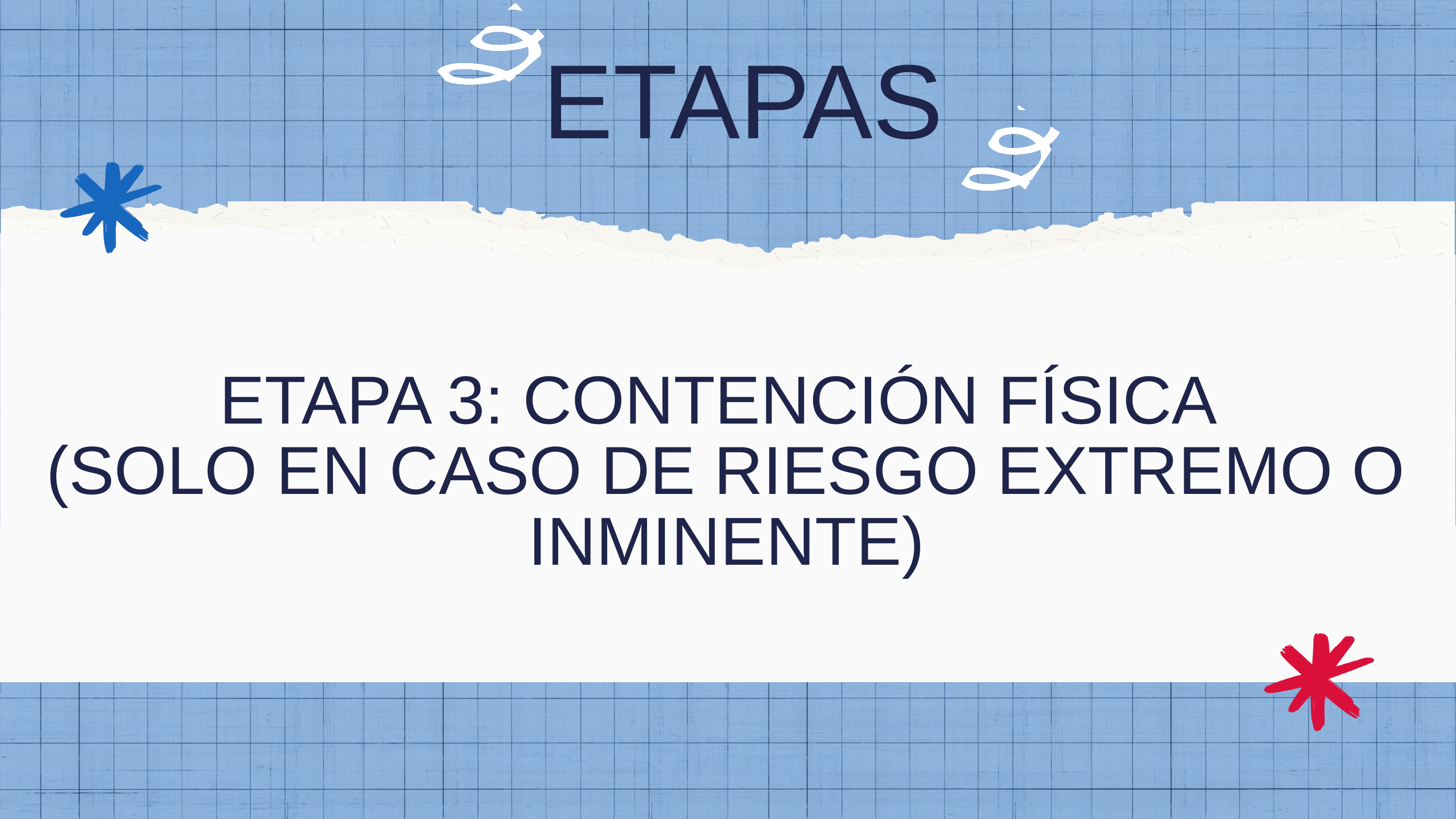

ETAPAS

ETAPA 3: CONTENCIÓN FÍSICA
(SOLO EN CASO DE RIESGO EXTREMO O INMINENTE)